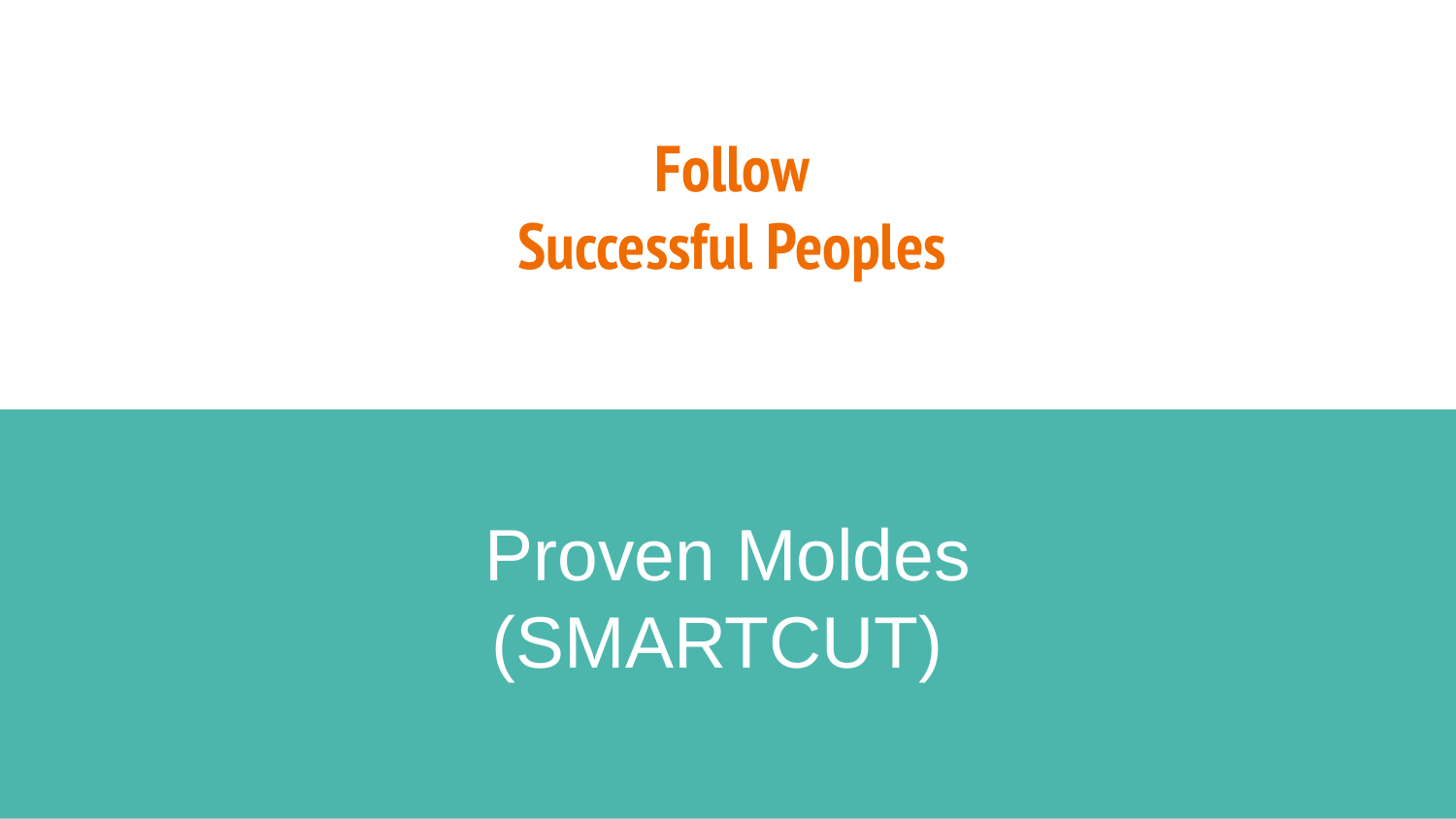

# Follow Successful Peoples
Proven Moldes
(SMARTCUT)